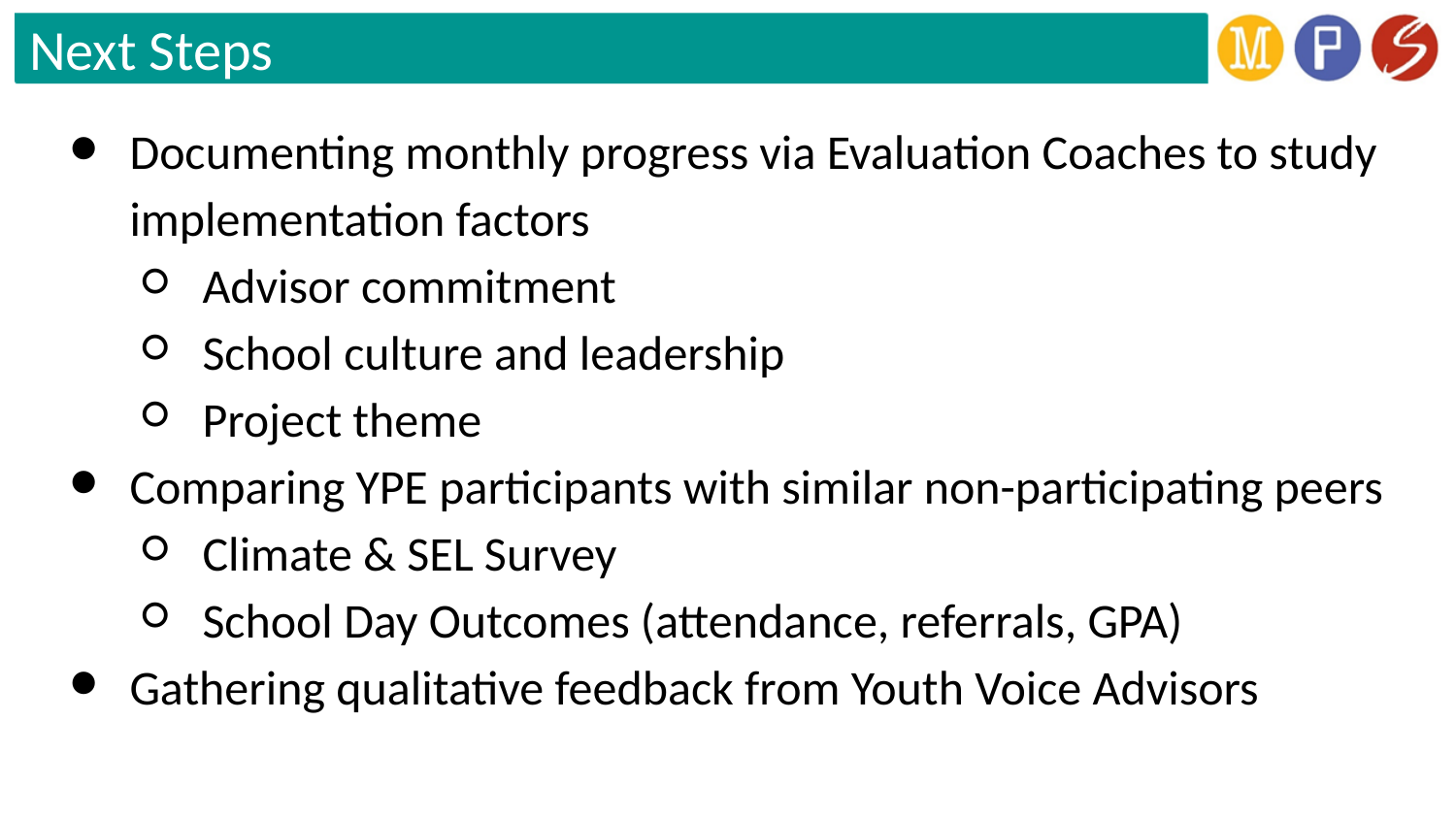

# Next Steps
Documenting monthly progress via Evaluation Coaches to study implementation factors
Advisor commitment
School culture and leadership
Project theme
Comparing YPE participants with similar non-participating peers
Climate & SEL Survey
School Day Outcomes (attendance, referrals, GPA)
Gathering qualitative feedback from Youth Voice Advisors